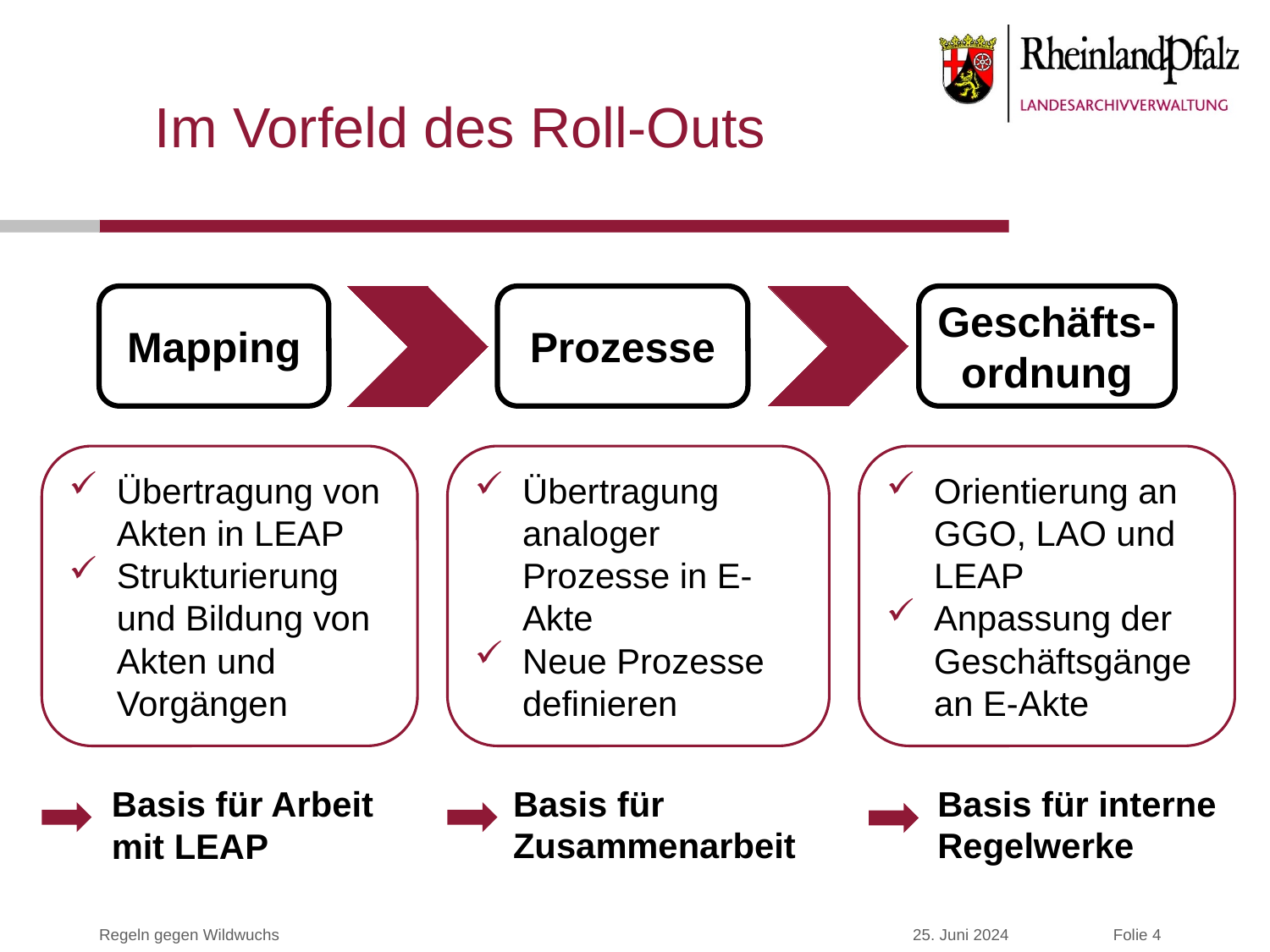

# Im Vorfeld des Roll-Outs
Mapping
Prozesse

Geschäfts-ordnung

Übertragung von Akten in LEAP
Strukturierung und Bildung von Akten und Vorgängen
Übertragung analoger Prozesse in E-Akte
Neue Prozesse definieren
Orientierung an GGO, LAO und LEAP
Anpassung der Geschäftsgänge an E-Akte
Basis für Zusammenarbeit
Basis für interne Regelwerke
Basis für Arbeit mit LEAP